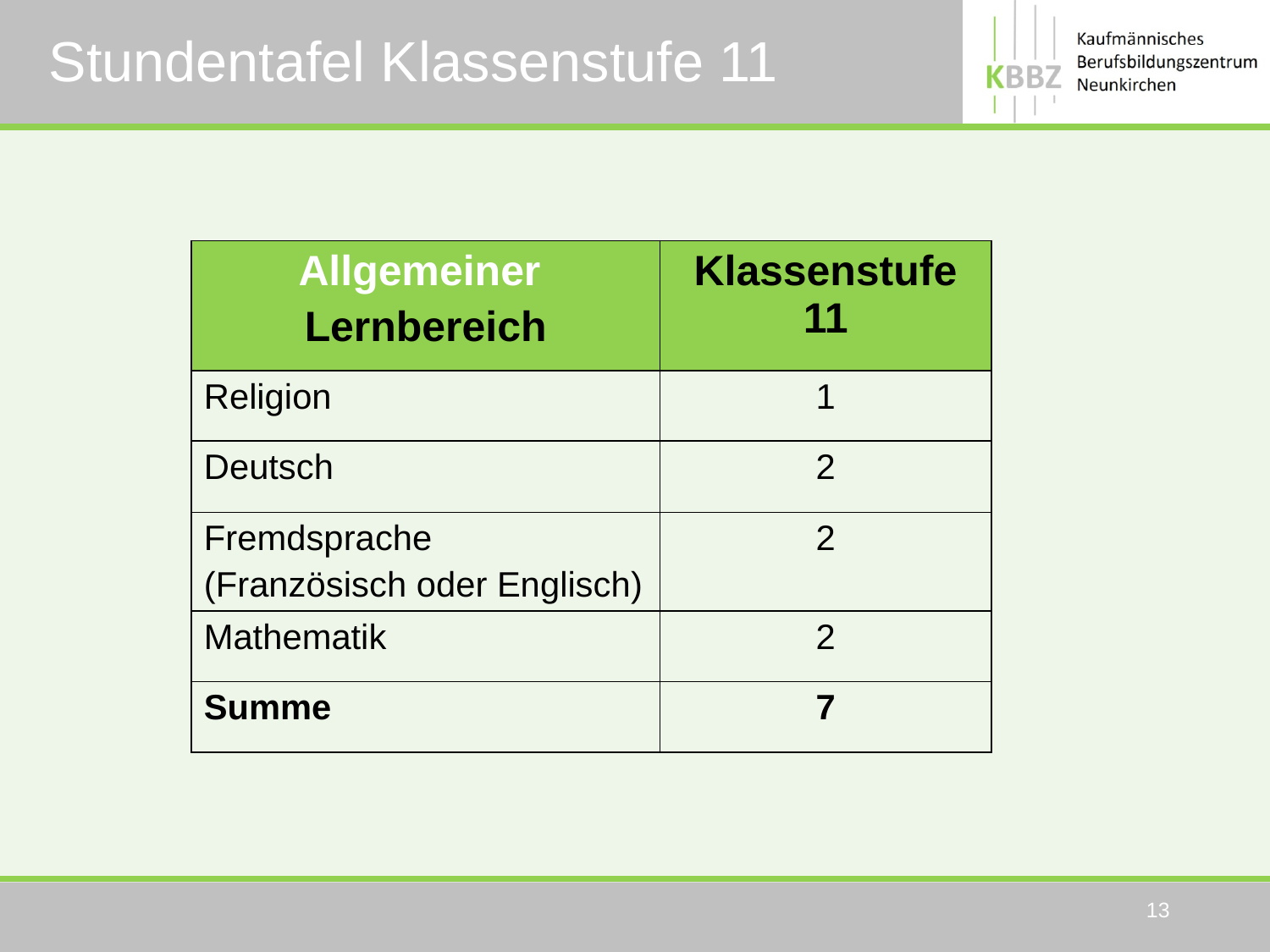

# Stundentafel Klassenstufe 11
| Allgemeiner Lernbereich | Klassenstufe 11 |
| --- | --- |
| Religion | 1 |
| Deutsch | 2 |
| Fremdsprache (Französisch oder Englisch) | 2 |
| Mathematik | 2 |
| Summe | 7 |
13